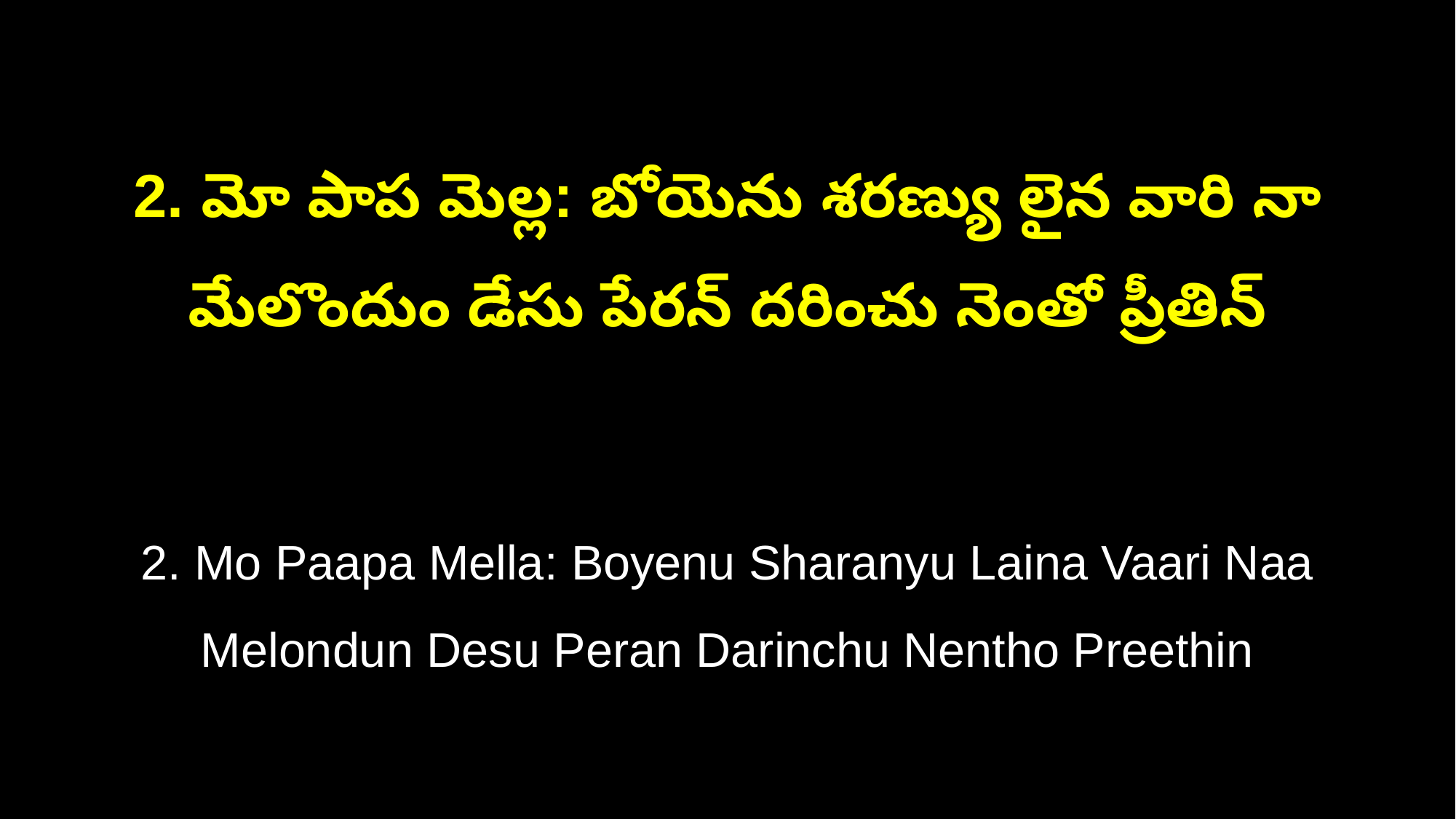

2. మో పాప మెల్ల: బోయెను శరణ్యు లైన వారి నా
మేలొందుం డేసు పేరన్‌ దరించు నెంతో ప్రీతిన్‌
2. Mo Paapa Mella: Boyenu Sharanyu Laina Vaari Naa
Melondun Desu Peran Darinchu Nentho Preethin